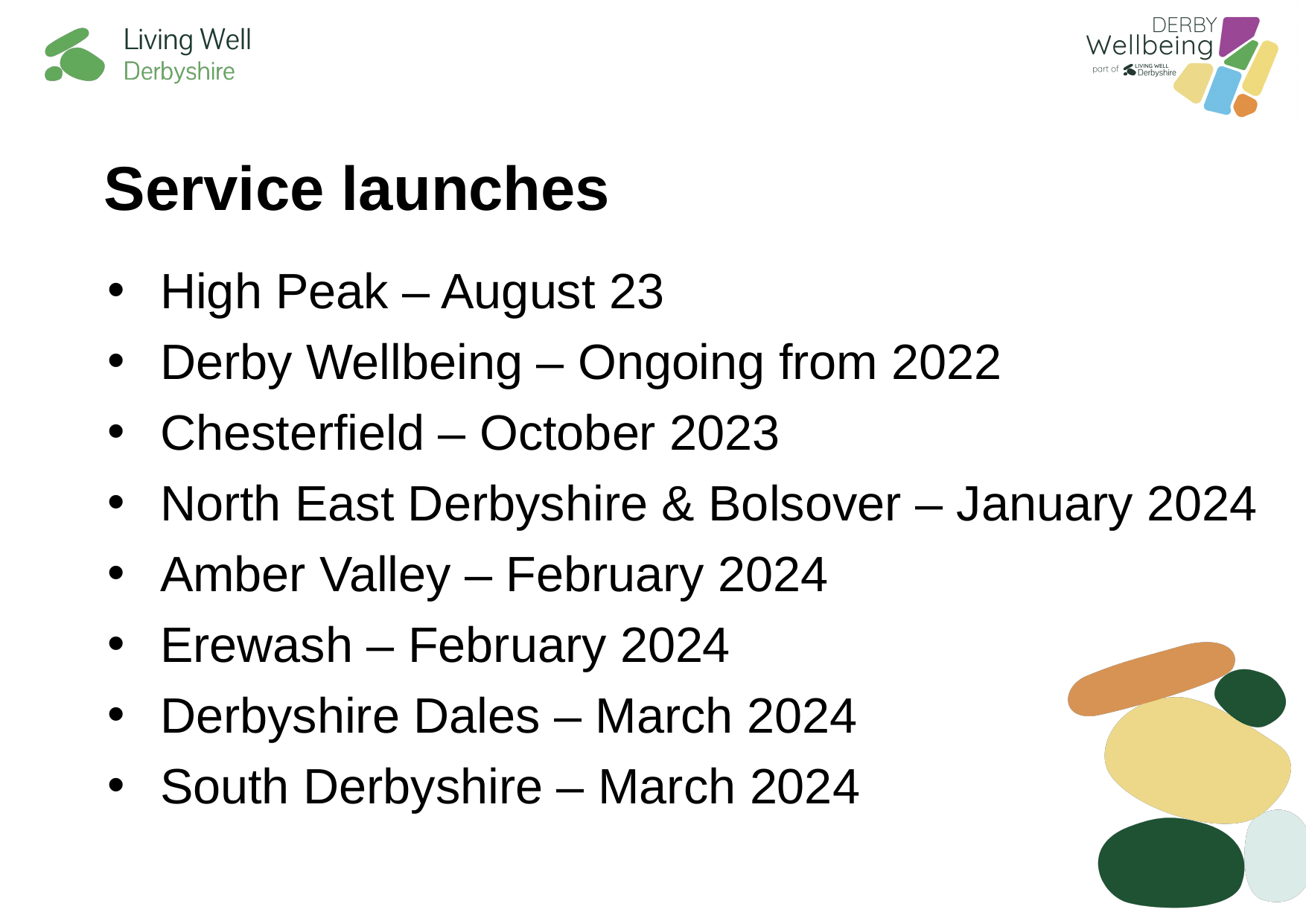

# Service launches
High Peak – August 23
Derby Wellbeing – Ongoing from 2022
Chesterfield – October 2023
North East Derbyshire & Bolsover – January 2024
Amber Valley – February 2024
Erewash – February 2024
Derbyshire Dales – March 2024
South Derbyshire – March 2024